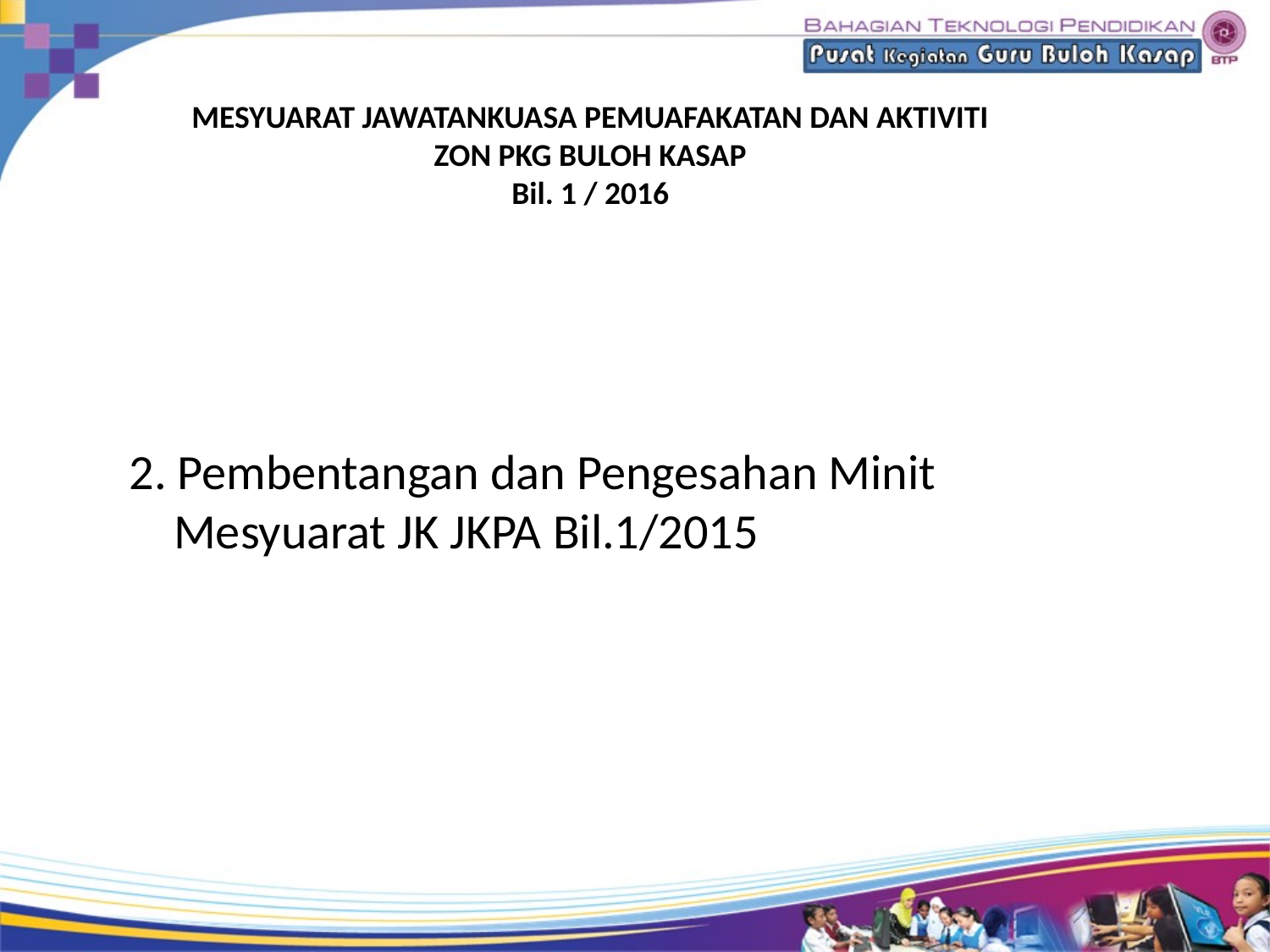

MESYUARAT JAWATANKUASA PEMUAFAKATAN DAN AKTIVITI
 ZON PKG BULOH KASAP
Bil. 1 / 2016
2. Pembentangan dan Pengesahan Minit
    Mesyuarat JK JKPA Bil.1/2015